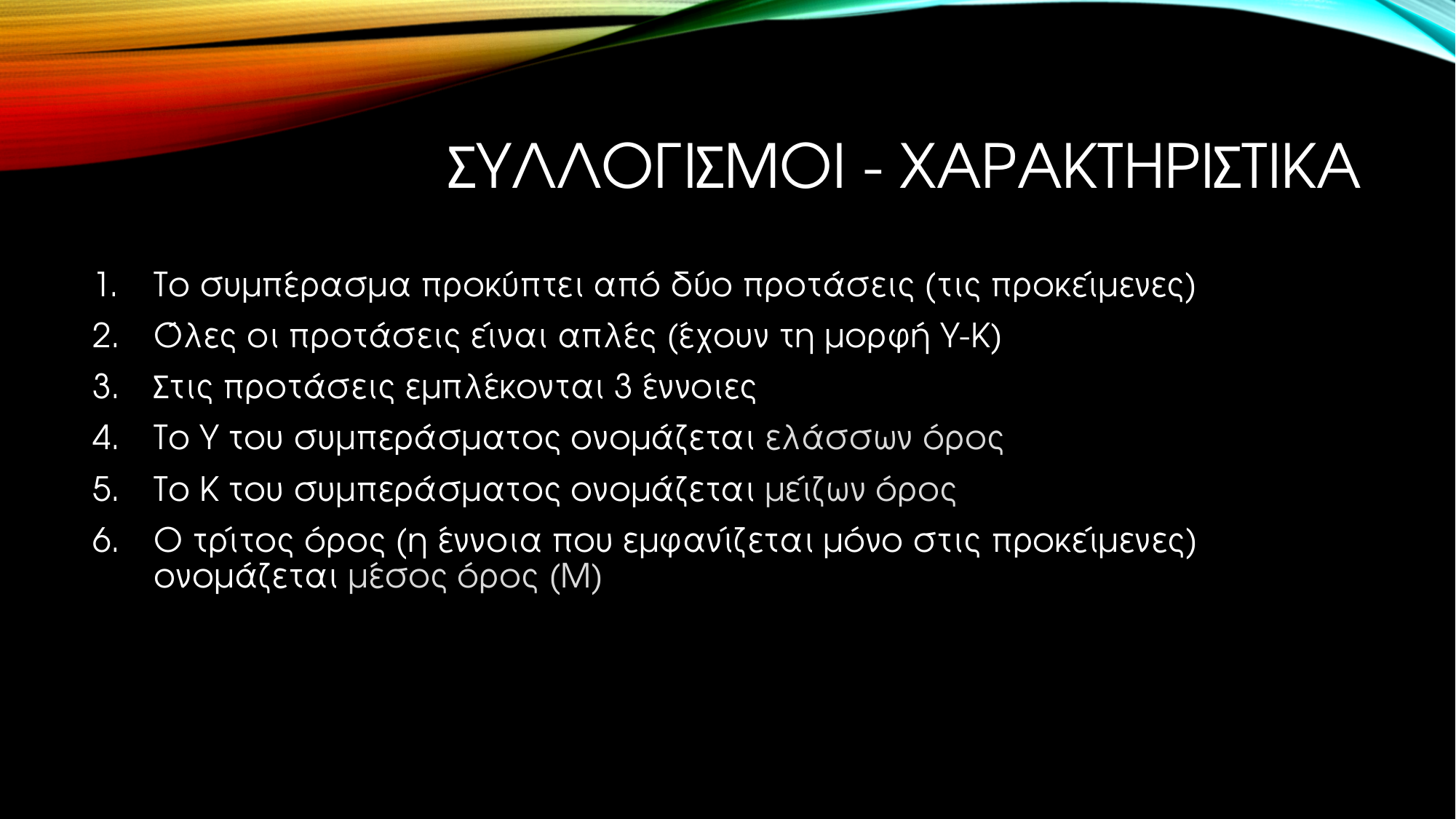

# ΣΥΛΛΟΓΙΣΜΟΙ - ΧΑΡΑΚΤΗΡΙΣΤΙΚΑ
Το συμπέρασμα προκύπτει από δύο προτάσεις (τις προκείμενες)
Όλες οι προτάσεις είναι απλές (έχουν τη μορφή Υ-Κ)
Στις προτάσεις εμπλέκονται 3 έννοιες
Το Υ του συμπεράσματος ονομάζεται ελάσσων όρος
Το Κ του συμπεράσματος ονομάζεται μείζων όρος
Ο τρίτος όρος (η έννοια που εμφανίζεται μόνο στις προκείμενες) ονομάζεται μέσος όρος (Μ)